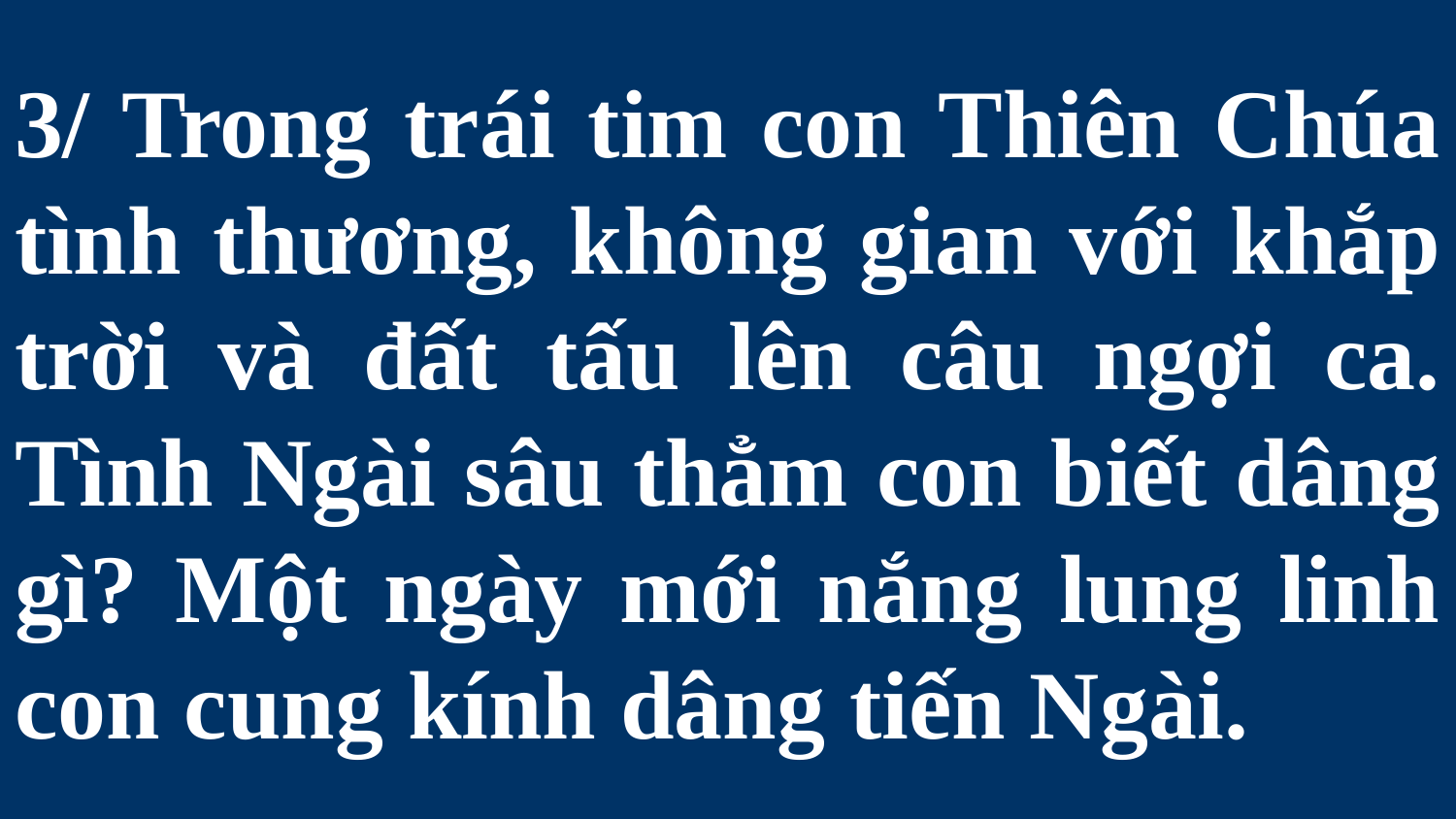

# 3/ Trong trái tim con Thiên Chúa tình thương, không gian với khắp trời và đất tấu lên câu ngợi ca. Tình Ngài sâu thẳm con biết dâng gì? Một ngày mới nắng lung linh con cung kính dâng tiến Ngài.